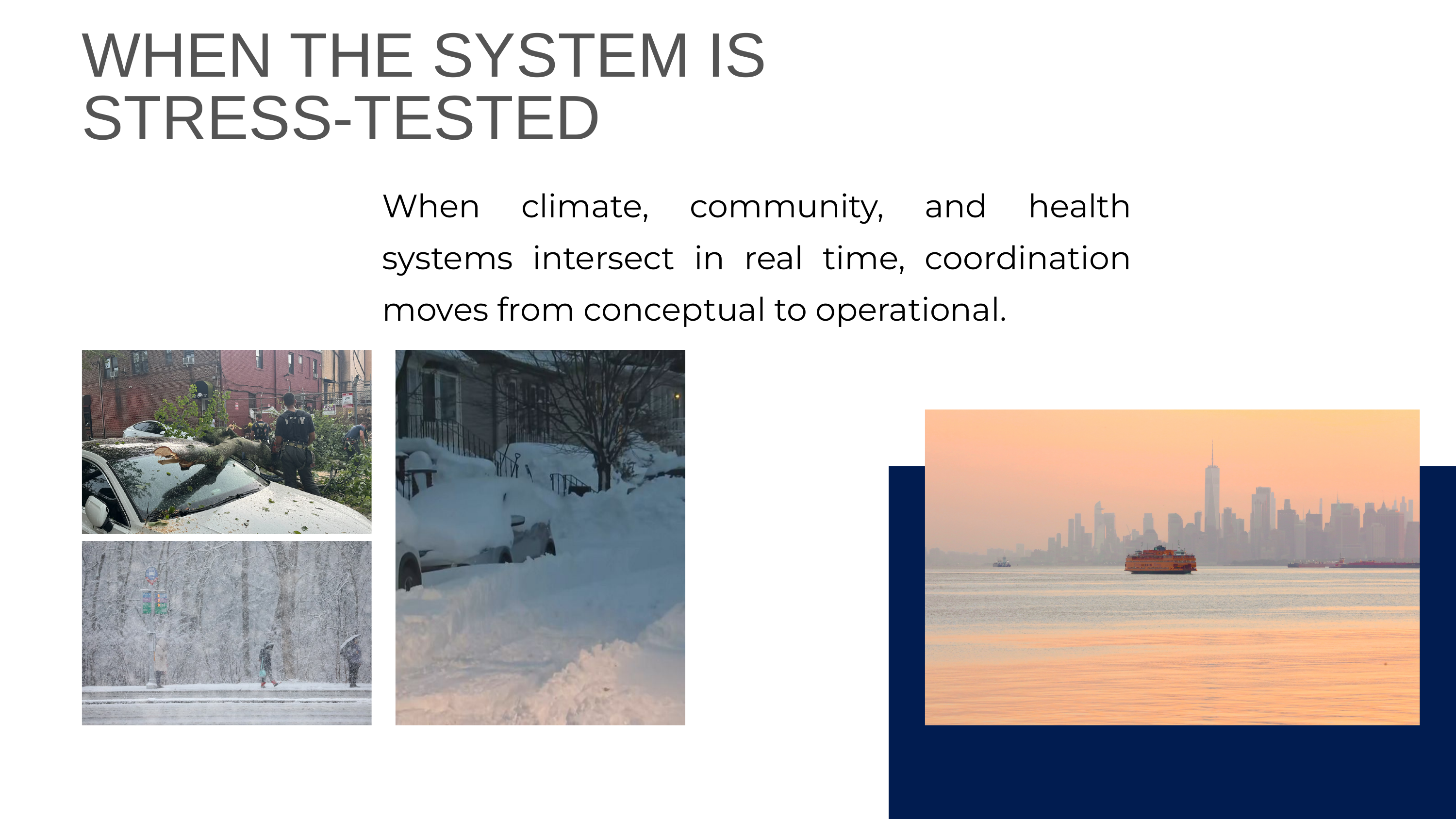

WHEN THE SYSTEM IS STRESS-TESTED
When climate, community, and health systems intersect in real time, coordination moves from conceptual to operational.